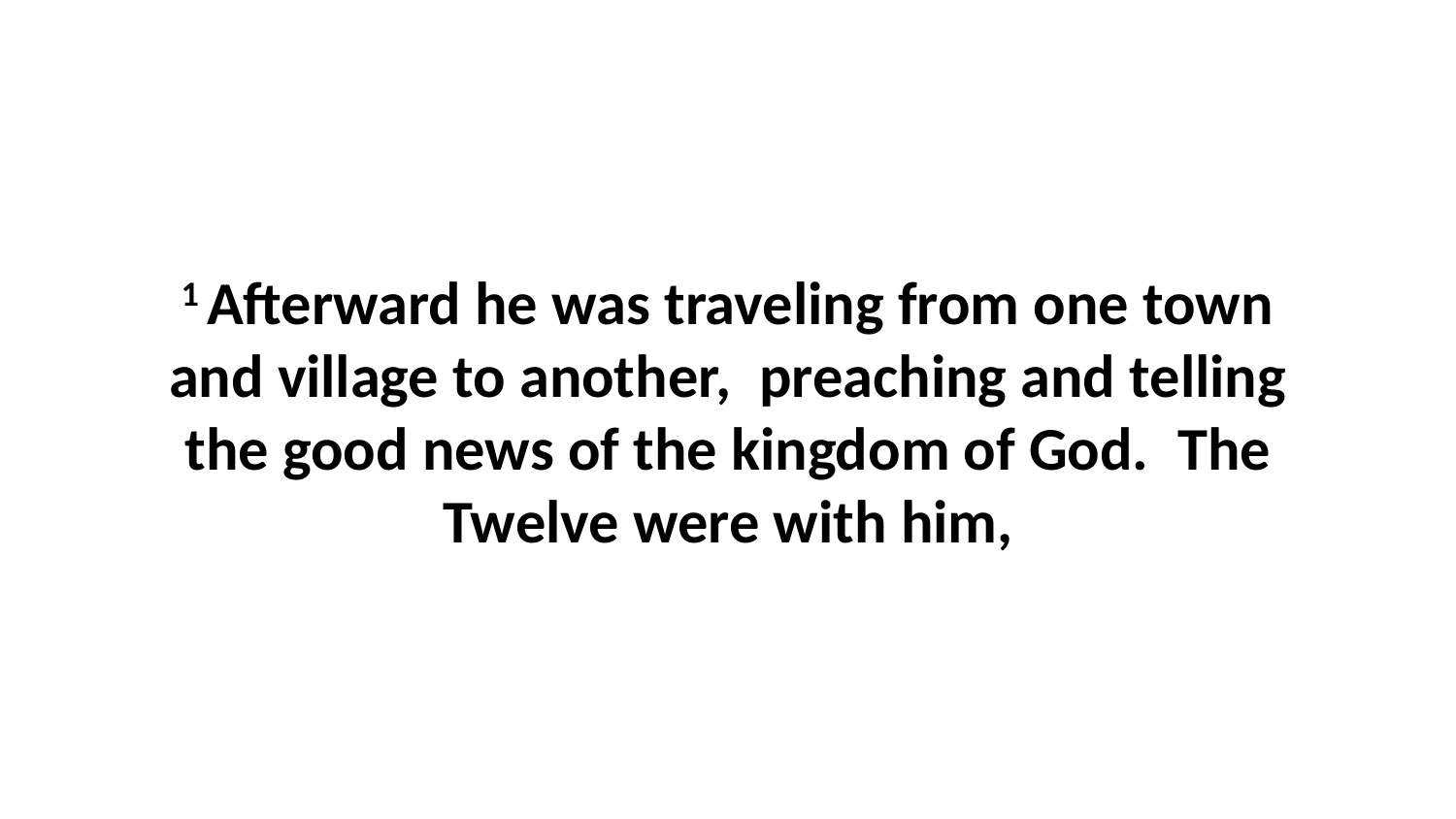

1 Afterward he was traveling from one town and village to another,  preaching and telling the good news of the kingdom of God.  The Twelve were with him,